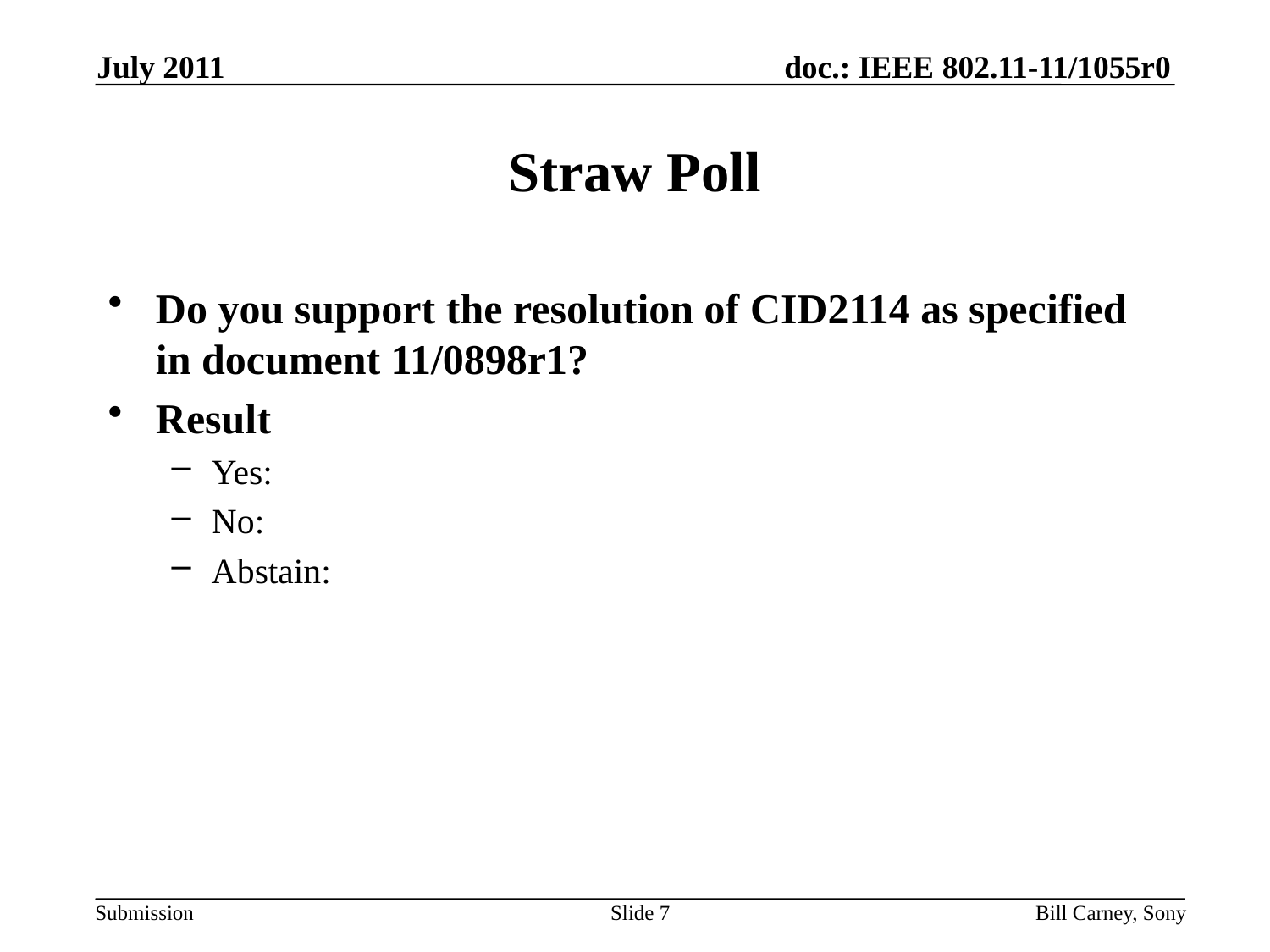

July 2011
# Straw Poll
Do you support the resolution of CID2114 as specified in document 11/0898r1?
Result
Yes:
No:
Abstain:
Slide 7
Bill Carney, Sony